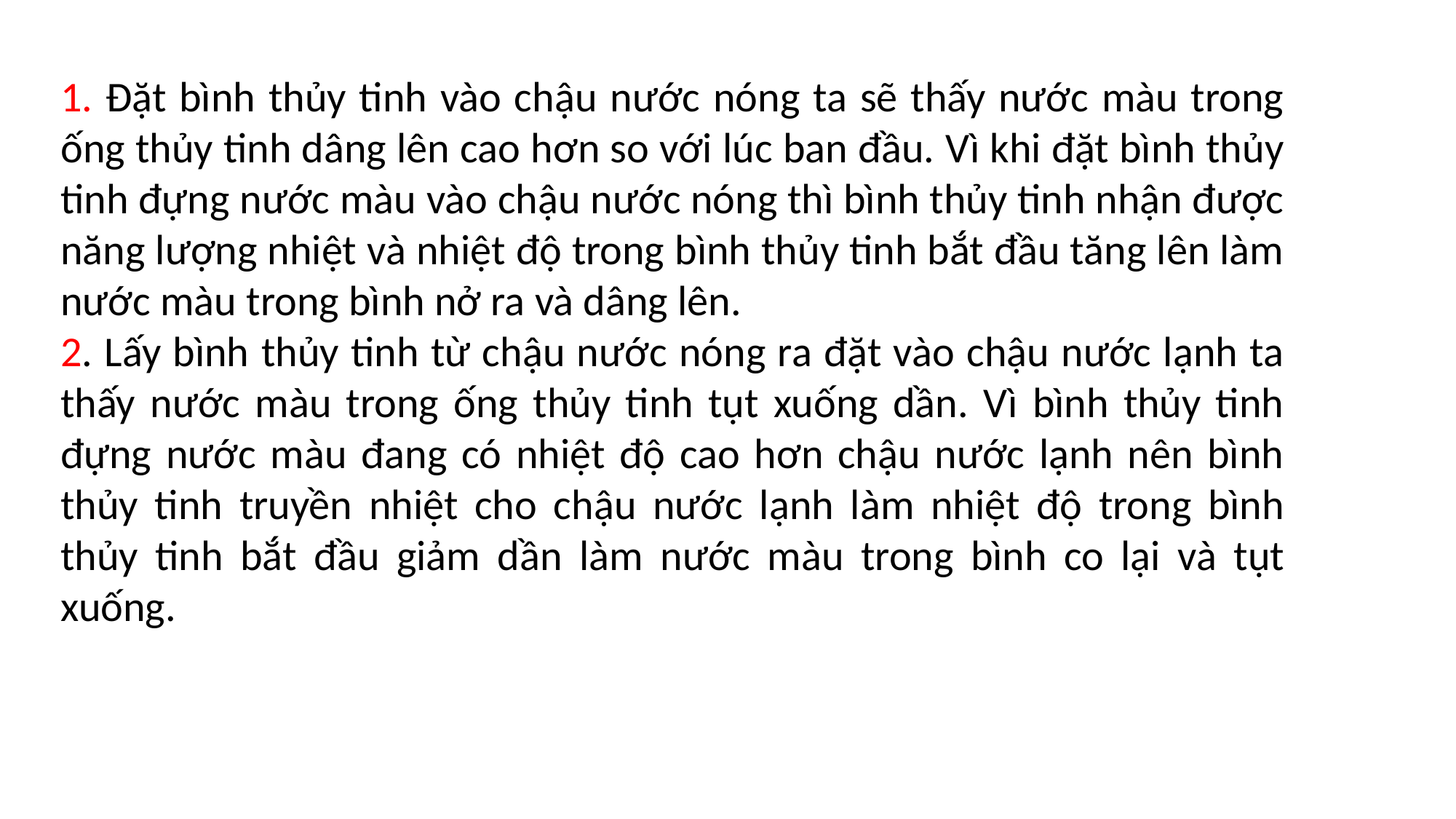

1. Đặt bình thủy tinh vào chậu nước nóng ta sẽ thấy nước màu trong ống thủy tinh dâng lên cao hơn so với lúc ban đầu. Vì khi đặt bình thủy tinh đựng nước màu vào chậu nước nóng thì bình thủy tinh nhận được năng lượng nhiệt và nhiệt độ trong bình thủy tinh bắt đầu tăng lên làm nước màu trong bình nở ra và dâng lên.
2. Lấy bình thủy tinh từ chậu nước nóng ra đặt vào chậu nước lạnh ta thấy nước màu trong ống thủy tinh tụt xuống dần. Vì bình thủy tinh đựng nước màu đang có nhiệt độ cao hơn chậu nước lạnh nên bình thủy tinh truyền nhiệt cho chậu nước lạnh làm nhiệt độ trong bình thủy tinh bắt đầu giảm dần làm nước màu trong bình co lại và tụt xuống.